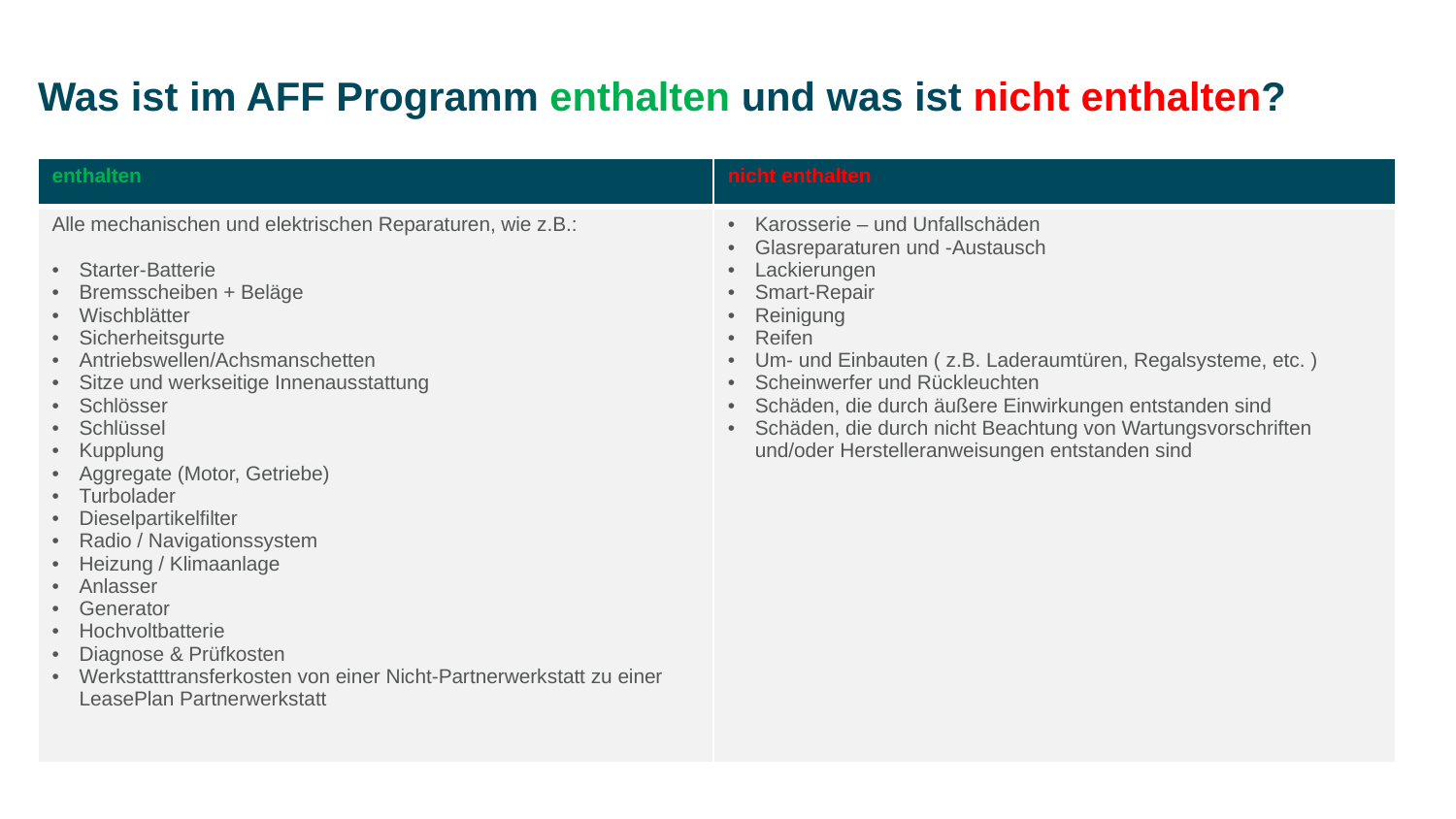

Was ist im AFF Programm enthalten und was ist nicht enthalten?
| enthalten | nicht enthalten |
| --- | --- |
| ​Alle mechanischen und elektrischen Reparaturen, wie z.B.: Starter-Batterie Bremsscheiben + Beläge Wischblätter Sicherheitsgurte Antriebswellen/Achsmanschetten Sitze und werkseitige Innenausstattung Schlösser Schlüssel Kupplung Aggregate (Motor, Getriebe) Turbolader Dieselpartikelfilter Radio / Navigationssystem Heizung / Klimaanlage Anlasser Generator Hochvoltbatterie Diagnose & Prüfkosten Werkstatttransferkosten von einer Nicht-Partnerwerkstatt zu einer LeasePlan Partnerwerkstatt | Karosserie – und Unfallschäden Glasreparaturen und -Austausch Lackierungen Smart-Repair Reinigung Reifen Um- und Einbauten ( z.B. Laderaumtüren, Regalsysteme, etc. ) Scheinwerfer und Rückleuchten Schäden, die durch äußere Einwirkungen entstanden sind Schäden, die durch nicht Beachtung von Wartungsvorschriften und/oder Herstelleranweisungen entstanden sind |
8